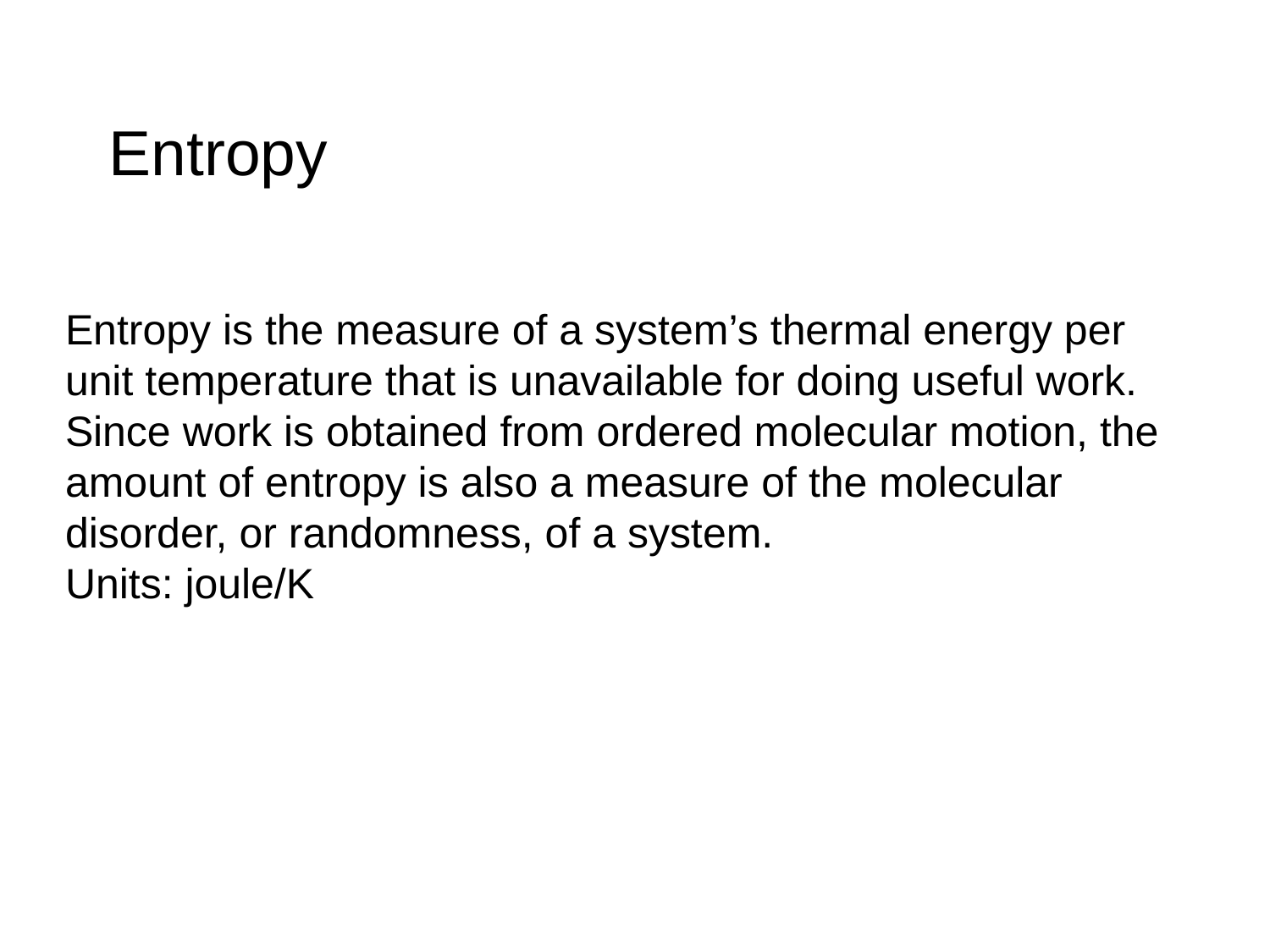

Entropy
Entropy is the measure of a system’s thermal energy per unit temperature that is unavailable for doing useful work.
Since work is obtained from ordered molecular motion, the amount of entropy is also a measure of the molecular disorder, or randomness, of a system.
Units: joule/K